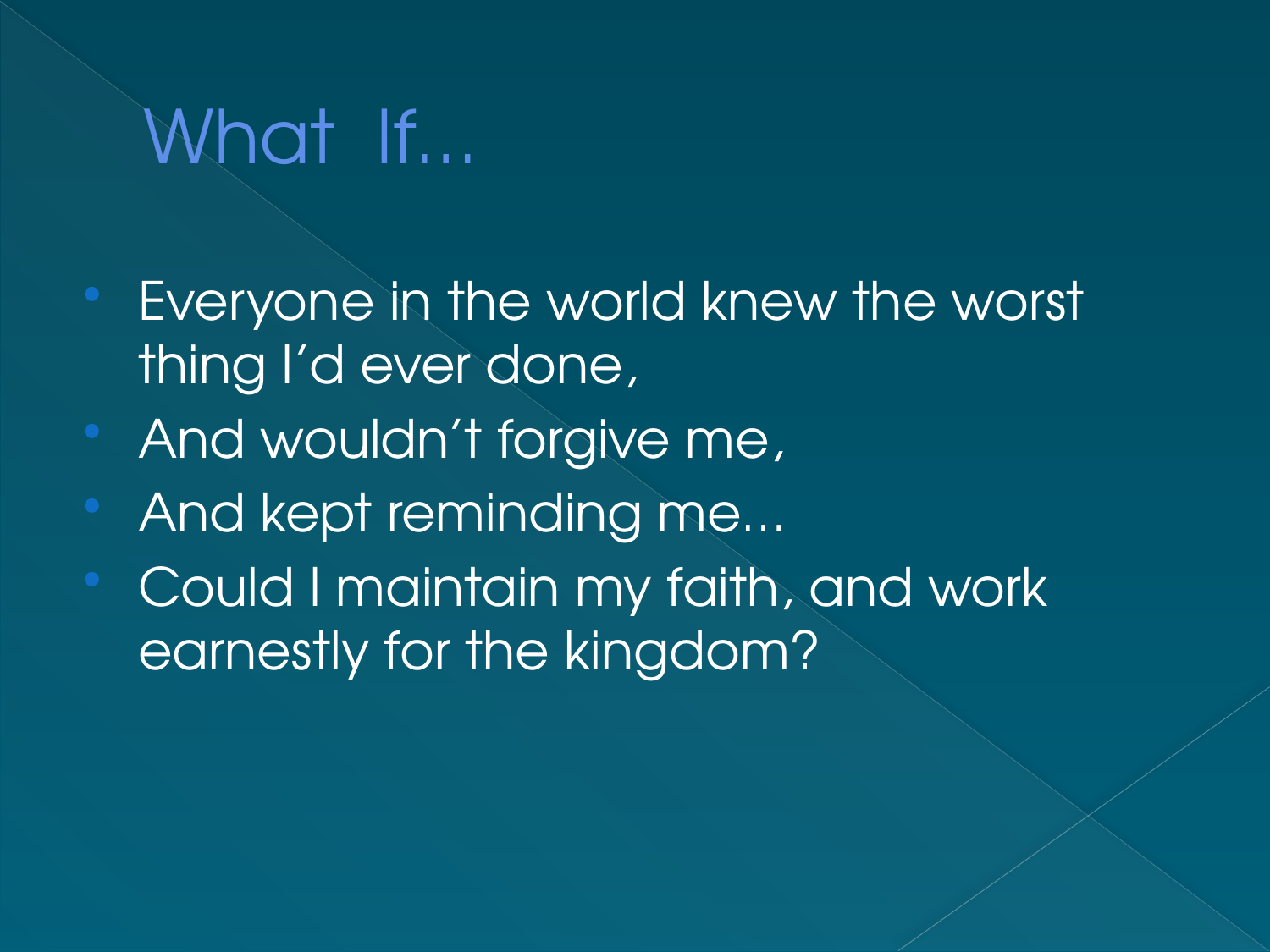

# What  If…
Everyone in the world knew the worst thing I’d ever done,
And wouldn’t forgive me,
And kept reminding me…
Could I maintain my faith, and work earnestly for the kingdom?